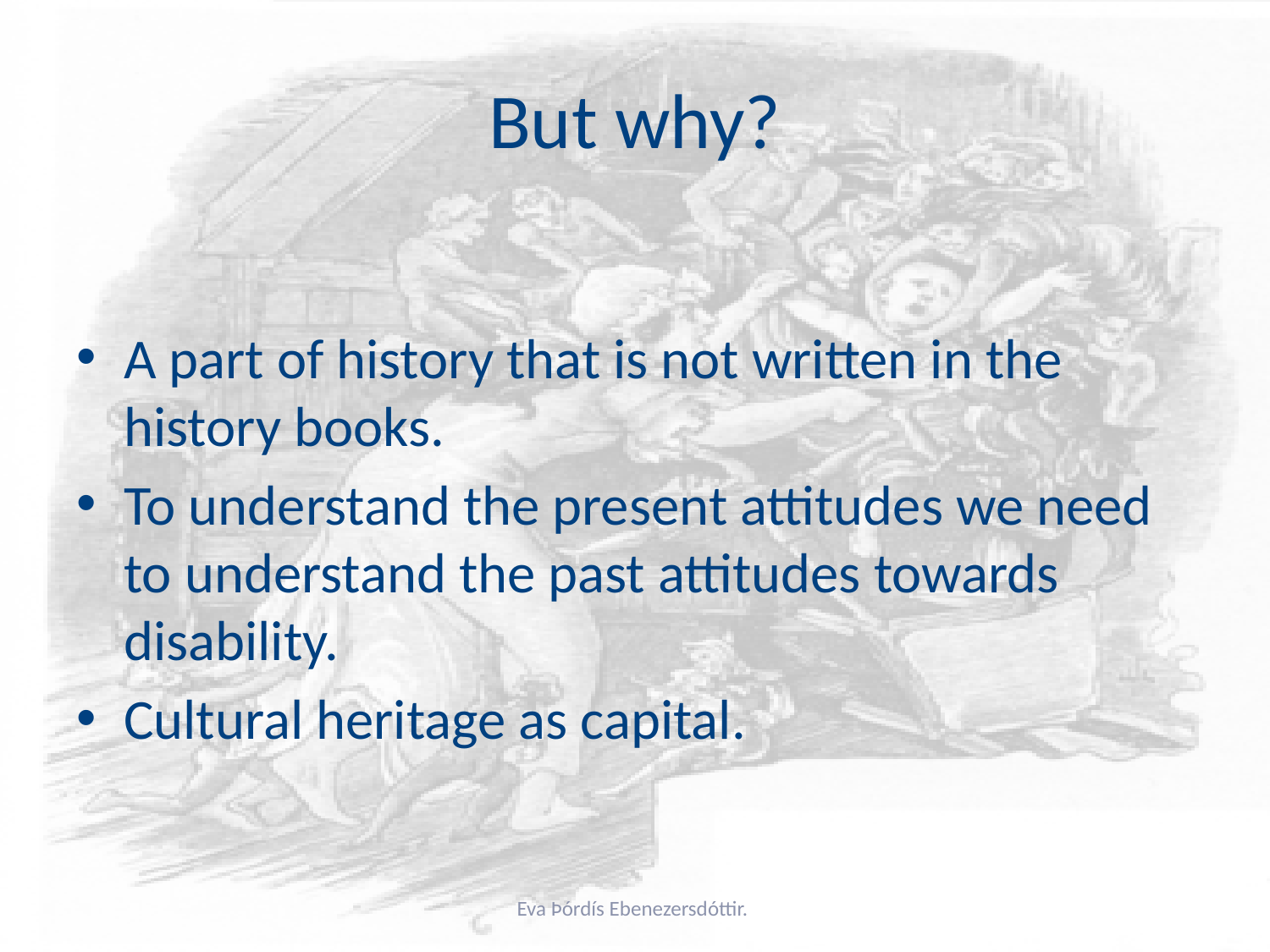

# But why?
A part of history that is not written in the history books.
To understand the present attitudes we need to understand the past attitudes towards disability.
Cultural heritage as capital.
Eva Þórdís Ebenezersdóttir.